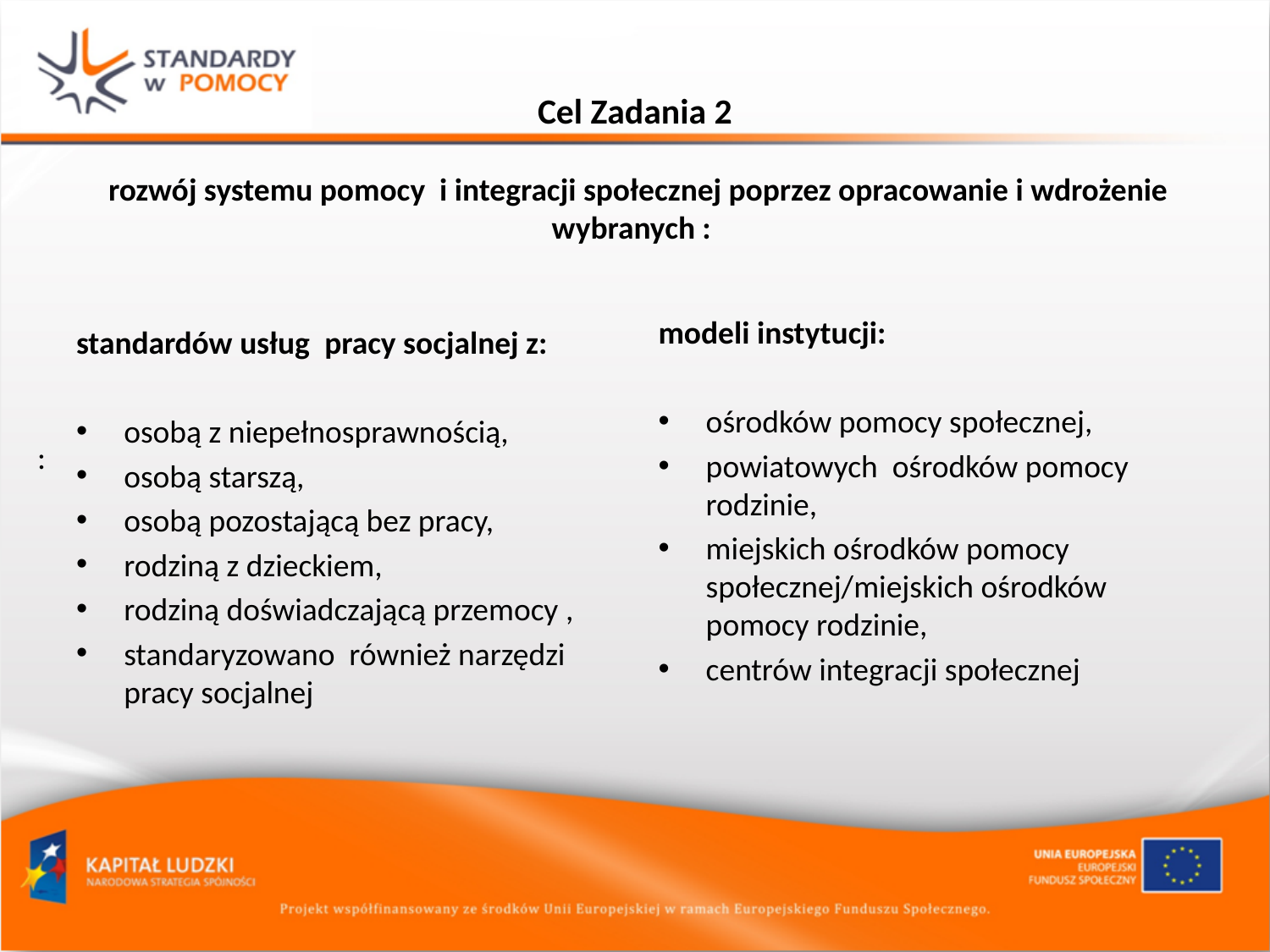

# Cel Zadania 2 rozwój systemu pomocy  i integracji społecznej poprzez opracowanie i wdrożenie wybranych :
modeli instytucji:

ośrodków pomocy społecznej,
powiatowych  ośrodków pomocy rodzinie,
miejskich ośrodków pomocy społecznej/miejskich ośrodków pomocy rodzinie,
centrów integracji społecznej

standardów usług  pracy socjalnej z:

osobą z niepełnosprawnością,
osobą starszą,
osobą pozostającą bez pracy,
rodziną z dzieckiem,
rodziną doświadczającą przemocy ,
standaryzowano  również narzędzi pracy socjalnej

: